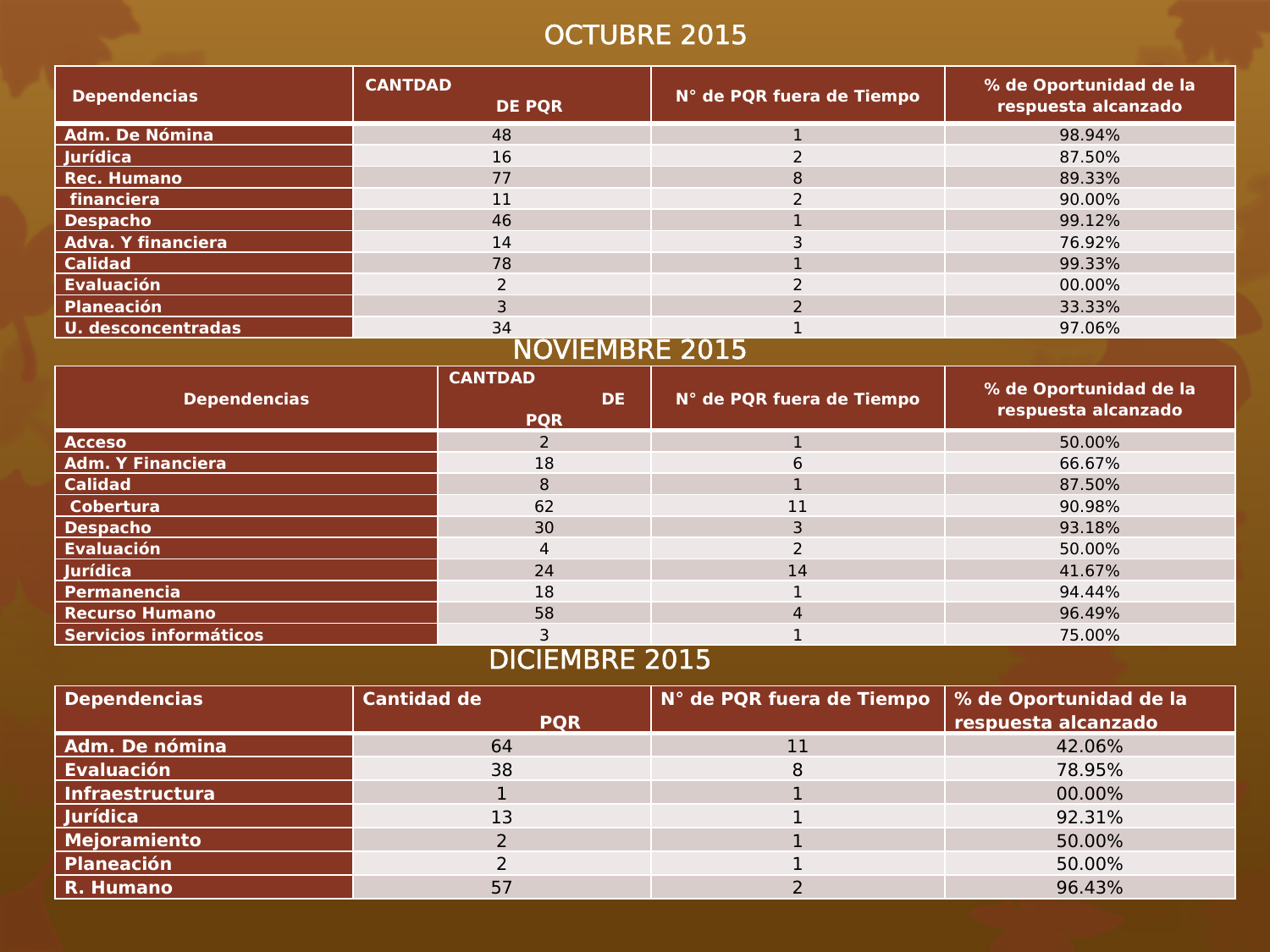

OCTUBRE 2015
| Dependencias | CANTDAD DE PQR | N° de PQR fuera de Tiempo | % de Oportunidad de la respuesta alcanzado |
| --- | --- | --- | --- |
| Adm. De Nómina | 48 | 1 | 98.94% |
| Jurídica | 16 | 2 | 87.50% |
| Rec. Humano | 77 | 8 | 89.33% |
| financiera | 11 | 2 | 90.00% |
| Despacho | 46 | 1 | 99.12% |
| Adva. Y financiera | 14 | 3 | 76.92% |
| Calidad | 78 | 1 | 99.33% |
| Evaluación | 2 | 2 | 00.00% |
| Planeación | 3 | 2 | 33.33% |
| U. desconcentradas | 34 | 1 | 97.06% |
NOVIEMBRE 2015
| Dependencias | CANTDAD DE PQR | N° de PQR fuera de Tiempo | % de Oportunidad de la respuesta alcanzado |
| --- | --- | --- | --- |
| Acceso | 2 | 1 | 50.00% |
| Adm. Y Financiera | 18 | 6 | 66.67% |
| Calidad | 8 | 1 | 87.50% |
| Cobertura | 62 | 11 | 90.98% |
| Despacho | 30 | 3 | 93.18% |
| Evaluación | 4 | 2 | 50.00% |
| Jurídica | 24 | 14 | 41.67% |
| Permanencia | 18 | 1 | 94.44% |
| Recurso Humano | 58 | 4 | 96.49% |
| Servicios informáticos | 3 | 1 | 75.00% |
DICIEMBRE 2015
| Dependencias | Cantidad de PQR | N° de PQR fuera de Tiempo | % de Oportunidad de la respuesta alcanzado |
| --- | --- | --- | --- |
| Adm. De nómina | 64 | 11 | 42.06% |
| Evaluación | 38 | 8 | 78.95% |
| Infraestructura | 1 | 1 | 00.00% |
| Jurídica | 13 | 1 | 92.31% |
| Mejoramiento | 2 | 1 | 50.00% |
| Planeación | 2 | 1 | 50.00% |
| R. Humano | 57 | 2 | 96.43% |